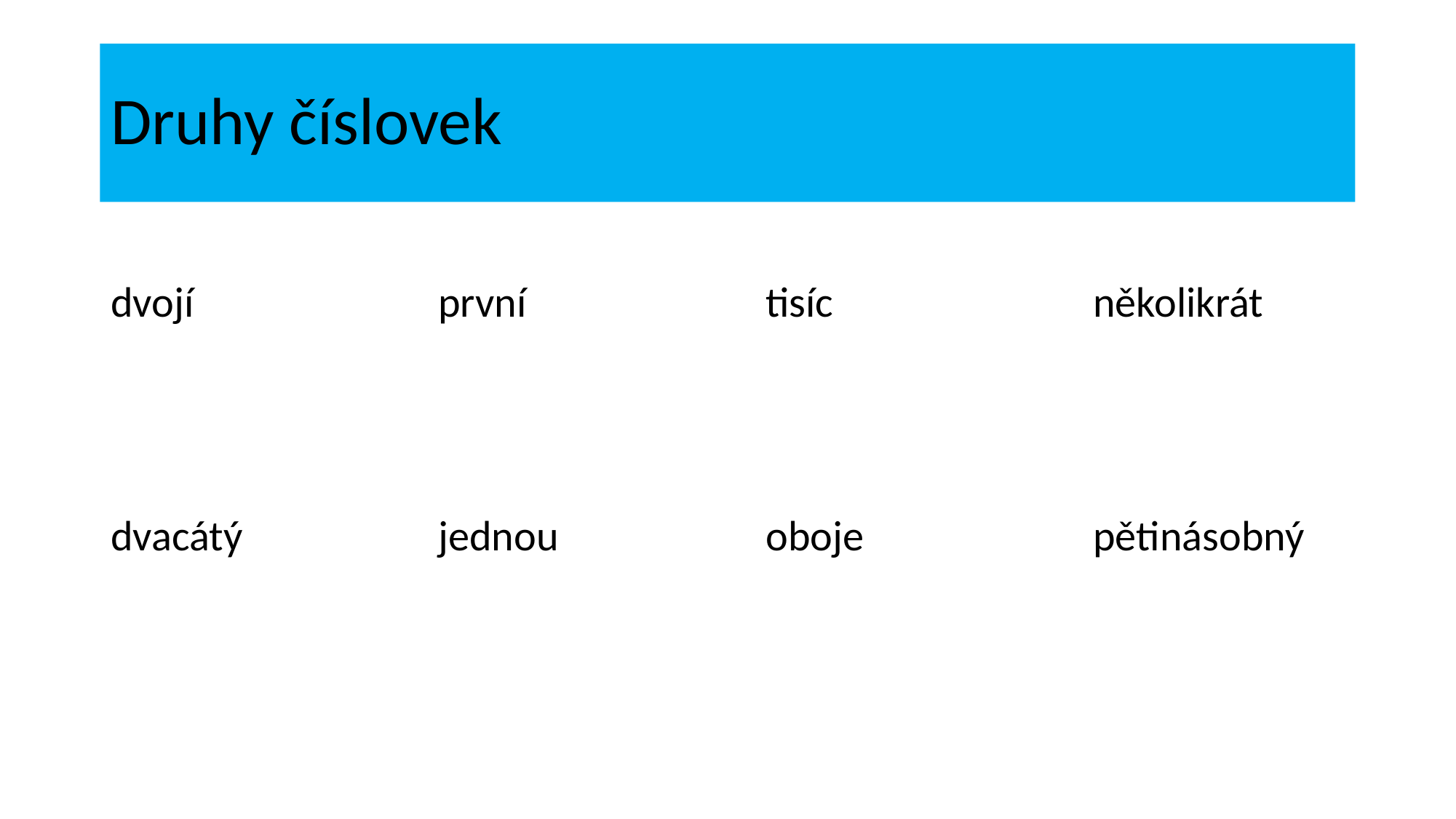

# Druhy číslovek
dvojí 			první 			tisíc			několikrát

dvacátý		jednou		oboje			pětinásobný